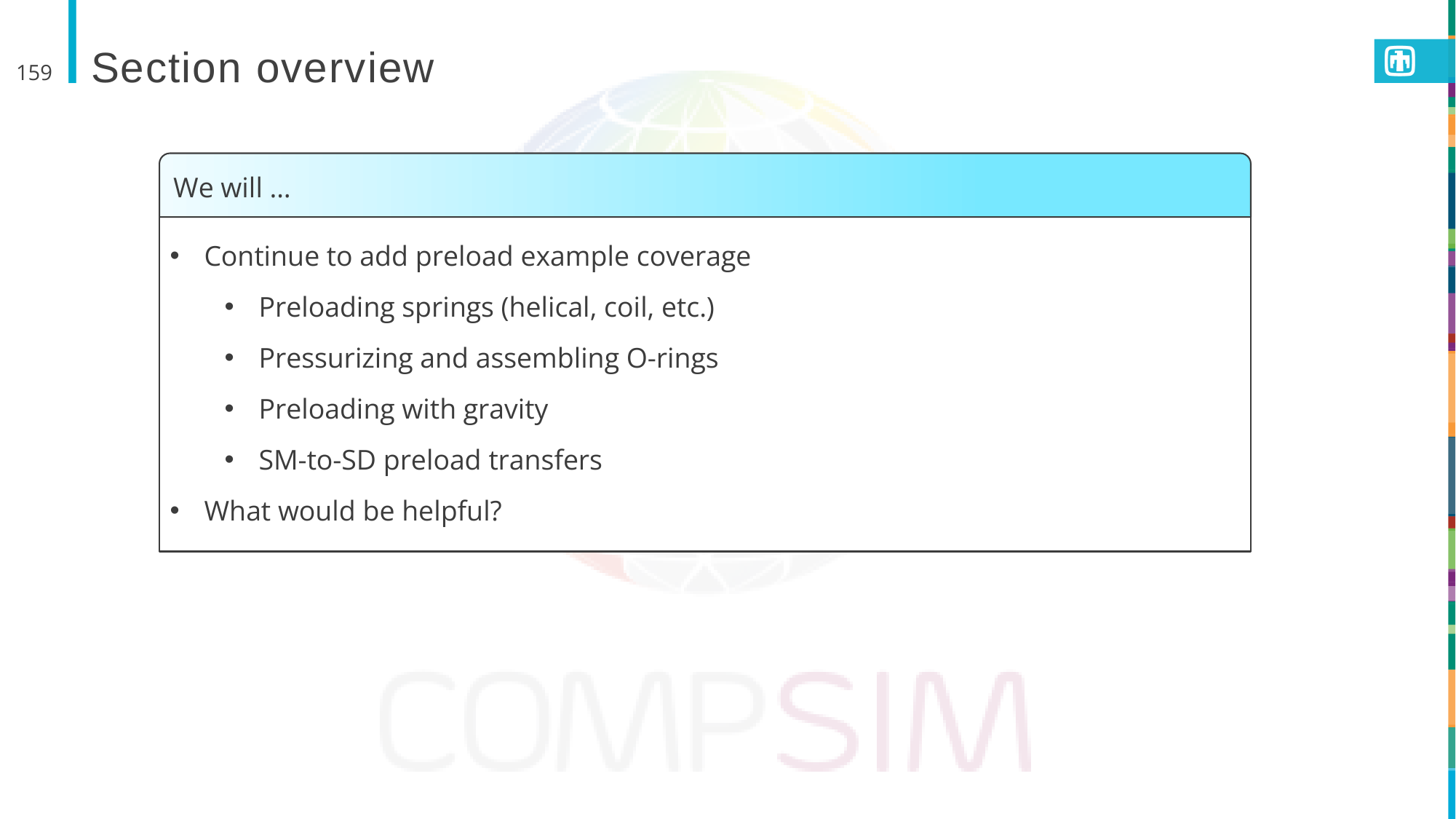

# Section overview
159
We will …
Continue to add preload example coverage
Preloading springs (helical, coil, etc.)
Pressurizing and assembling O-rings
Preloading with gravity
SM-to-SD preload transfers
What would be helpful?